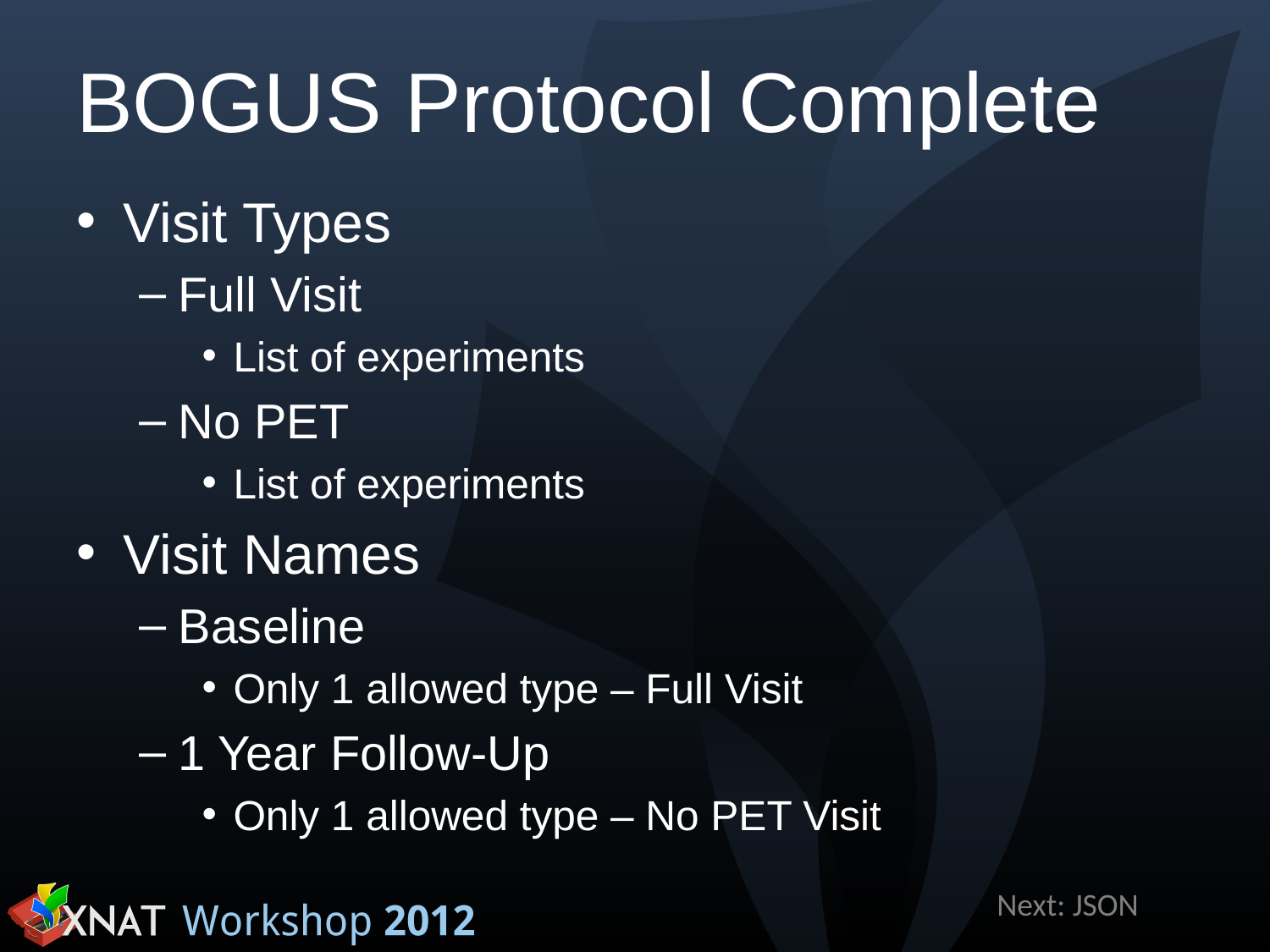

# BOGUS Protocol Complete
Visit Types
Full Visit
List of experiments
No PET
List of experiments
Visit Names
Baseline
Only 1 allowed type – Full Visit
1 Year Follow-Up
Only 1 allowed type – No PET Visit

Next: JSON